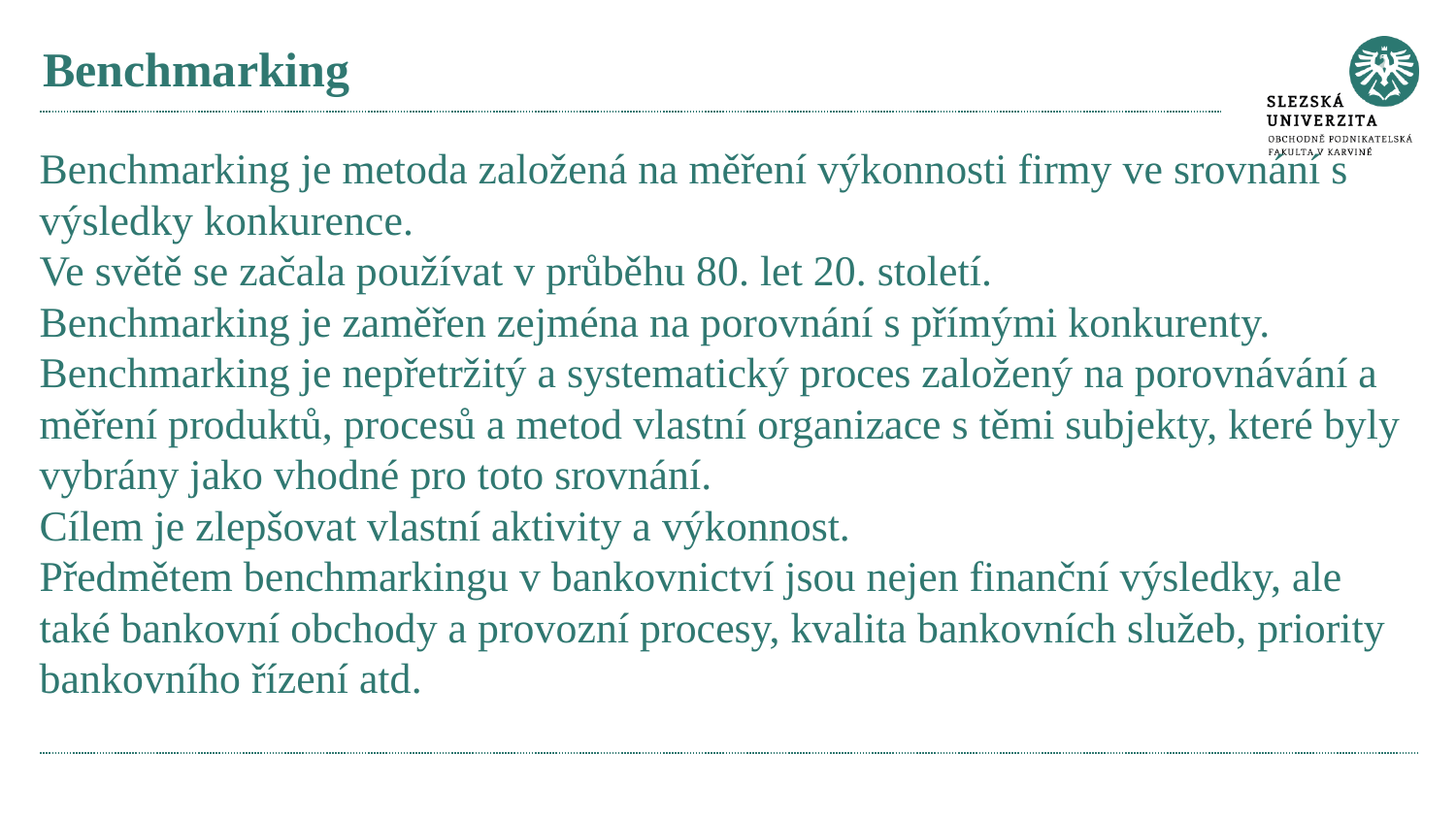

# Benchmarking
Benchmarking je metoda založená na měření výkonnosti firmy ve srovnání s výsledky konkurence.
Ve světě se začala používat v průběhu 80. let 20. století.
Benchmarking je zaměřen zejména na porovnání s přímými konkurenty.
Benchmarking je nepřetržitý a systematický proces založený na porovnávání a měření produktů, procesů a metod vlastní organizace s těmi subjekty, které byly vybrány jako vhodné pro toto srovnání.
Cílem je zlepšovat vlastní aktivity a výkonnost.
Předmětem benchmarkingu v bankovnictví jsou nejen finanční výsledky, ale také bankovní obchody a provozní procesy, kvalita bankovních služeb, priority bankovního řízení atd.